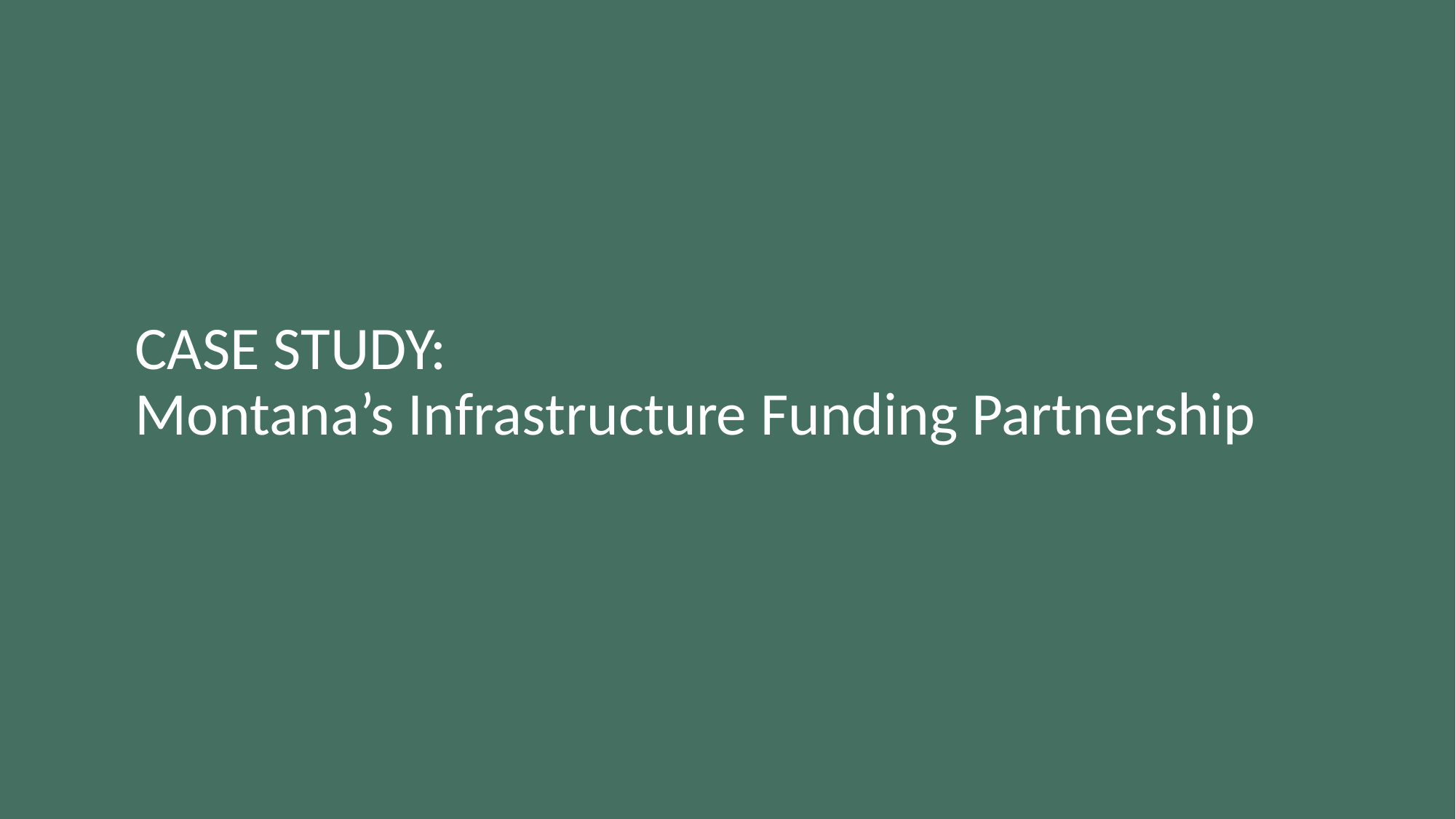

# CASE STUDY: Montana’s Infrastructure Funding Partnership